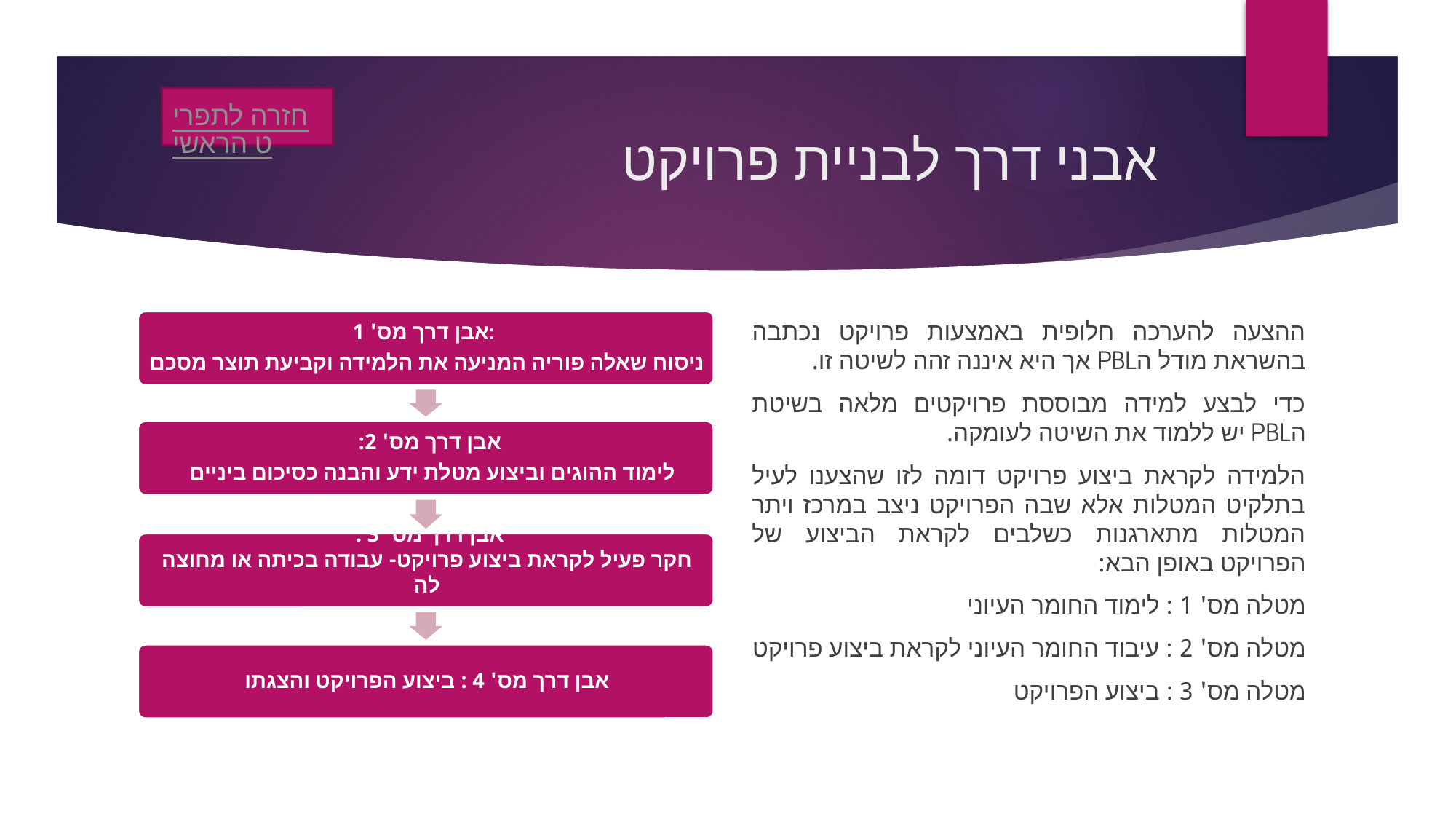

חזרה לתפריט הראשי
# אבני דרך לבניית פרויקט
אבן דרך מס' 1:
ניסוח שאלה פוריה המניעה את הלמידה וקביעת תוצר מסכם

אבן דרך מס' 2:
לימוד ההוגים וביצוע מטלת ידע והבנה כסיכום ביניים

אבן דרך מס' 3 :
חקר פעיל לקראת ביצוע פרויקט- עבודה בכיתה או מחוצה לה

אבן דרך מס' 4 : ביצוע הפרויקט והצגתו
ההצעה להערכה חלופית באמצעות פרויקט נכתבה בהשראת מודל הPBL אך היא איננה זהה לשיטה זו.
כדי לבצע למידה מבוססת פרויקטים מלאה בשיטת הPBL יש ללמוד את השיטה לעומקה.
הלמידה לקראת ביצוע פרויקט דומה לזו שהצענו לעיל בתלקיט המטלות אלא שבה הפרויקט ניצב במרכז ויתר המטלות מתארגנות כשלבים לקראת הביצוע של הפרויקט באופן הבא:
	מטלה מס' 1 : לימוד החומר העיוני
	מטלה מס' 2 : עיבוד החומר העיוני לקראת ביצוע פרויקט
	מטלה מס' 3 : ביצוע הפרויקט